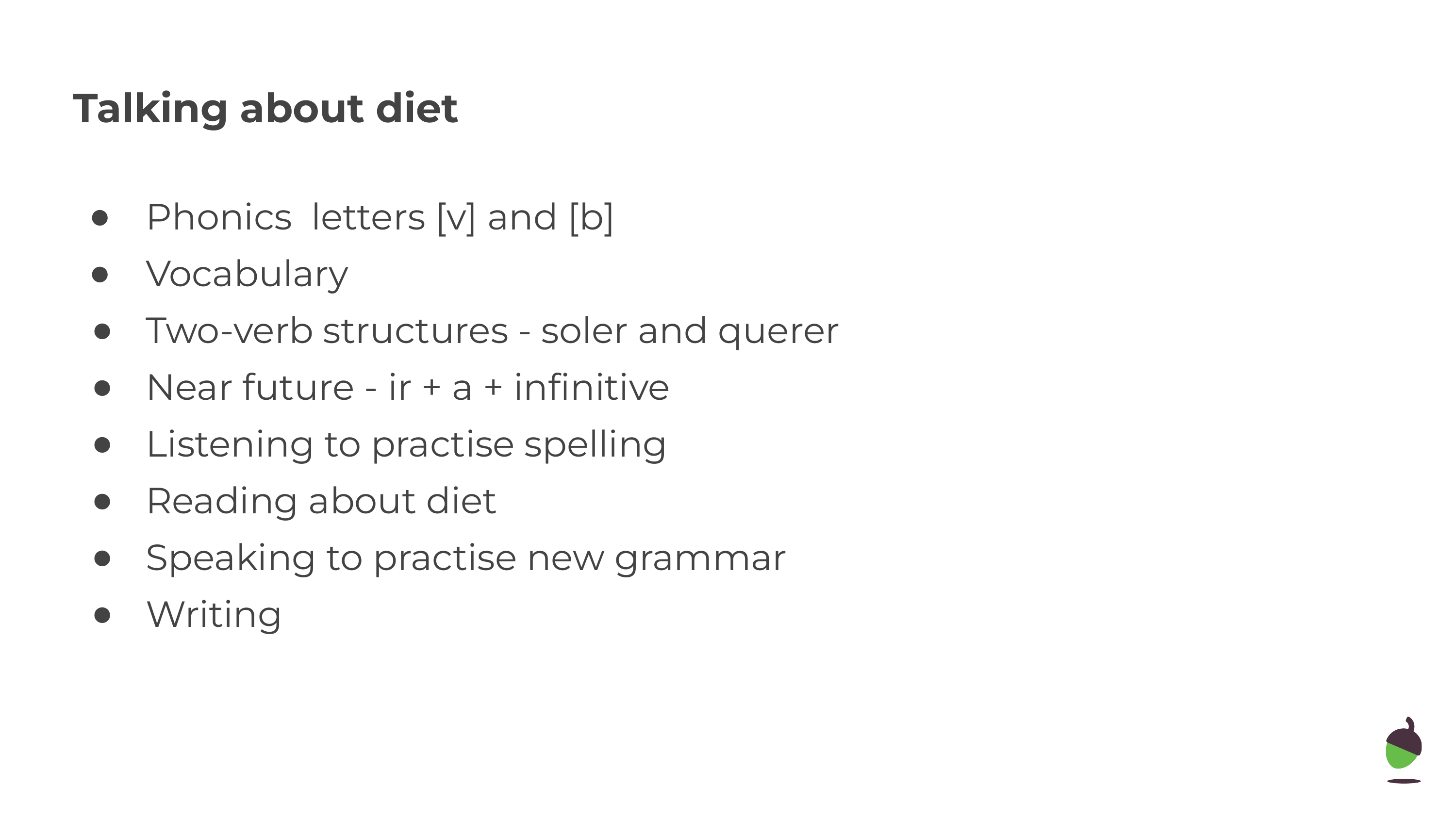

# Talking about diet
your understanding of the near future tense.
Phonics  letters [v] and [b]
Vocabulary
Two-verb structures - soler and querer
Near future - ir + a + infinitive
Listening to practise spelling
Reading about diet
Speaking to practise new grammar
Writing